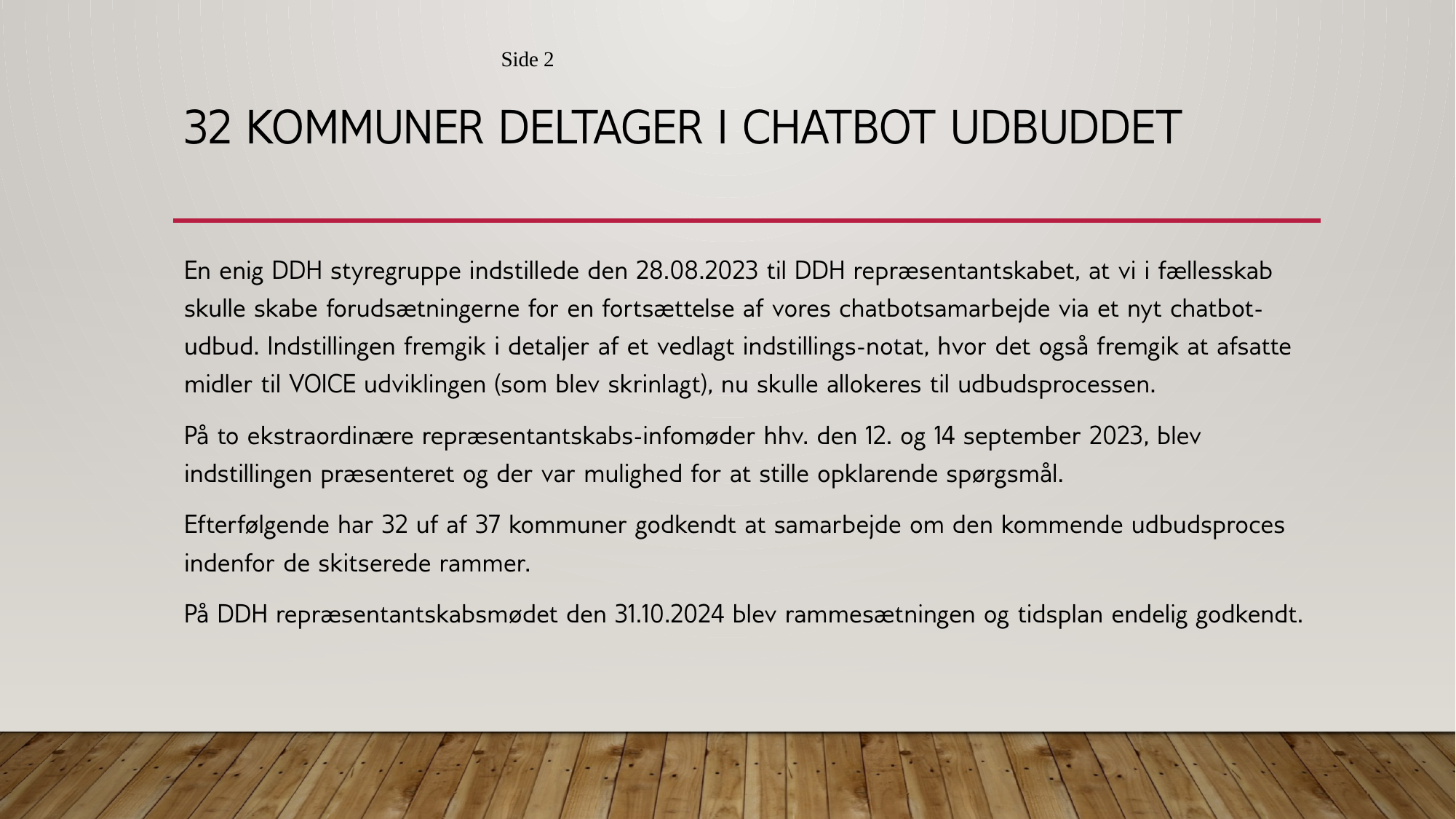

Side 2
# 32 kommuner deltager i Chatbot udbuddet
En enig DDH styregruppe indstillede den 28.08.2023 til DDH repræsentantskabet, at vi i fællesskab skulle skabe forudsætningerne for en fortsættelse af vores chatbotsamarbejde via et nyt chatbot-udbud. Indstillingen fremgik i detaljer af et vedlagt indstillings-notat, hvor det også fremgik at afsatte midler til VOICE udviklingen (som blev skrinlagt), nu skulle allokeres til udbudsprocessen.
På to ekstraordinære repræsentantskabs-infomøder hhv. den 12. og 14 september 2023, blev indstillingen præsenteret og der var mulighed for at stille opklarende spørgsmål.
Efterfølgende har 32 uf af 37 kommuner godkendt at samarbejde om den kommende udbudsproces indenfor de skitserede rammer.
På DDH repræsentantskabsmødet den 31.10.2024 blev rammesætningen og tidsplan endelig godkendt.